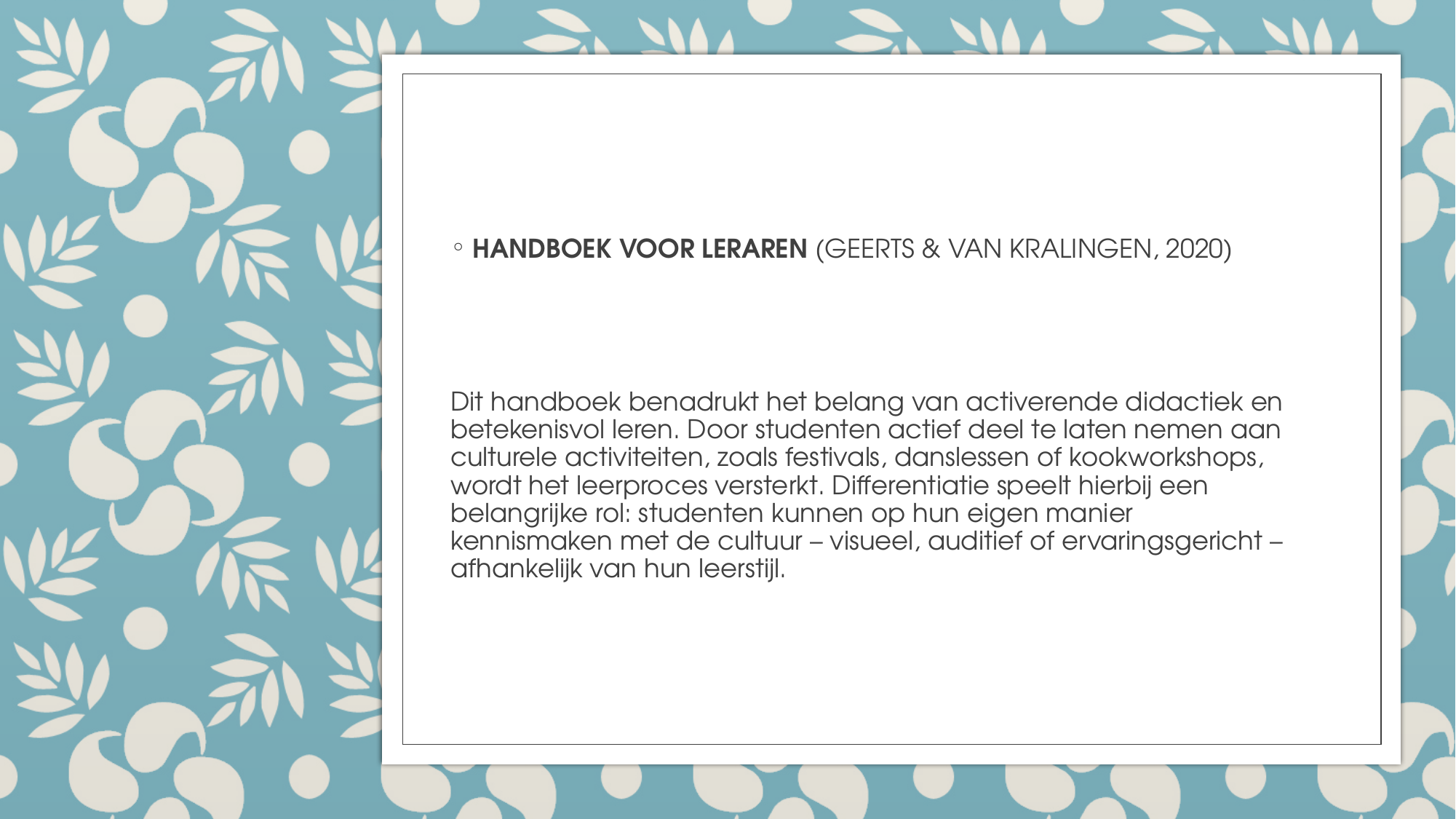

HANDBOEK VOOR LERAREN (GEERTS & VAN KRALINGEN, 2020)

Dit handboek benadrukt het belang van activerende didactiek en betekenisvol leren. Door studenten actief deel te laten nemen aan culturele activiteiten, zoals festivals, danslessen of kookworkshops, wordt het leerproces versterkt. Differentiatie speelt hierbij een belangrijke rol: studenten kunnen op hun eigen manier kennismaken met de cultuur – visueel, auditief of ervaringsgericht – afhankelijk van hun leerstijl.